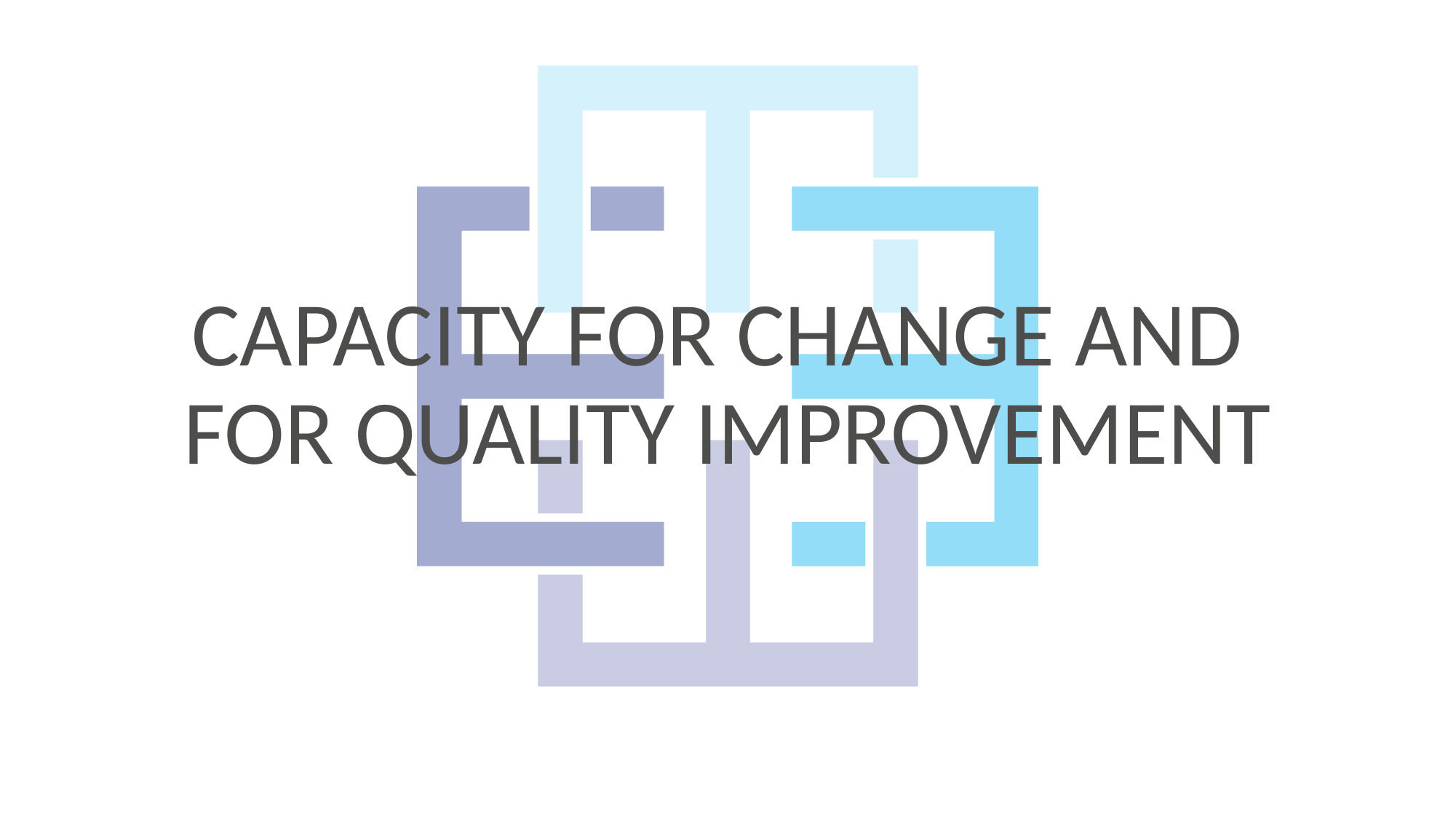

Capacity for Change and
for quality improvement